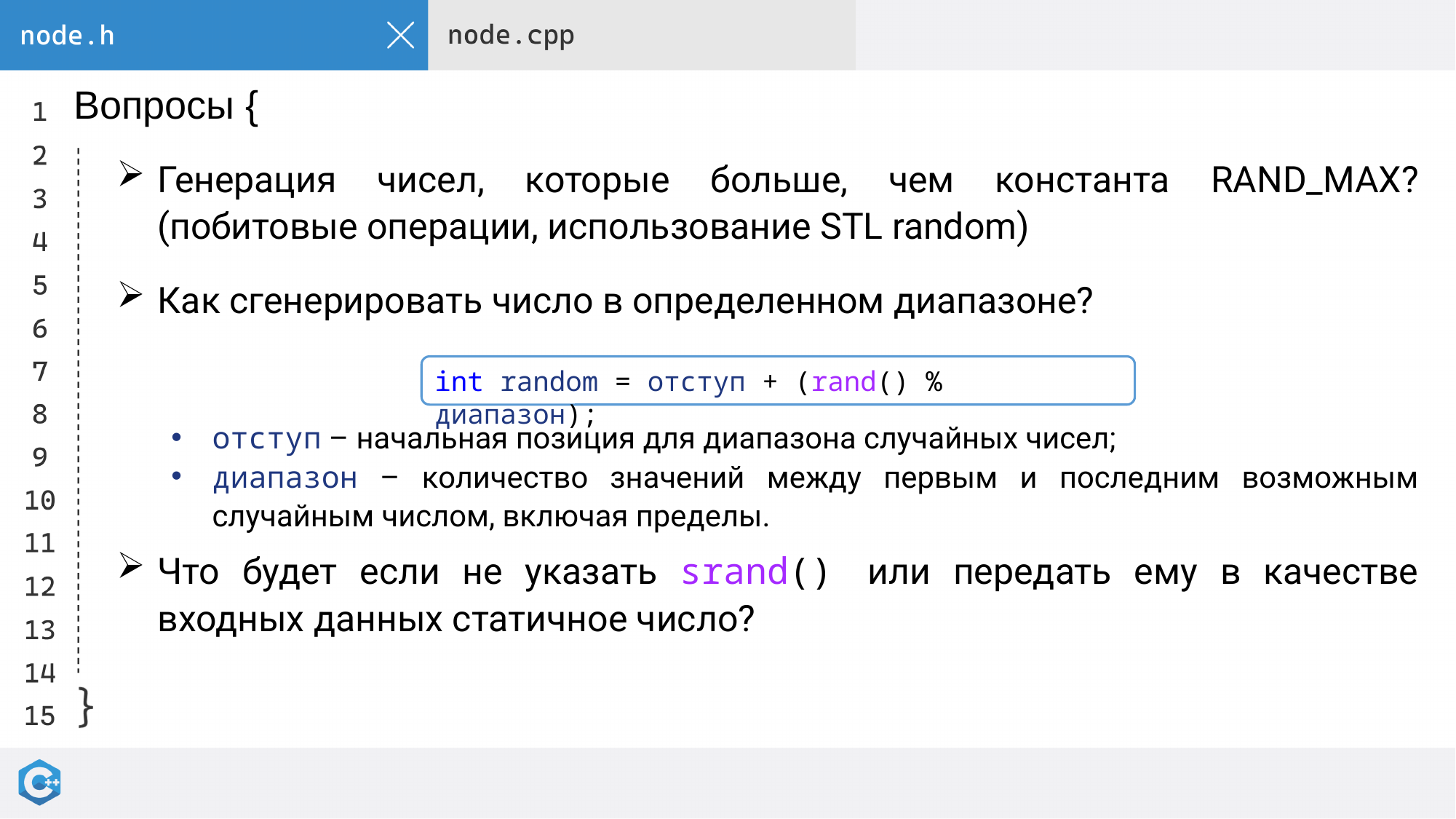

# Вопросы {
Генерация чисел, которые больше, чем константа RAND_MAX? (побитовые операции, использование STL random)
Как сгенерировать число в определенном диапазоне?

отступ – начальная позиция для диапазона случайных чисел;
диапазон – количество значений между первым и последним возможным случайным числом, включая пределы.
Что будет если не указать srand() или передать ему в качестве входных данных статичное число?
int random = отступ + (rand() % диапазон);